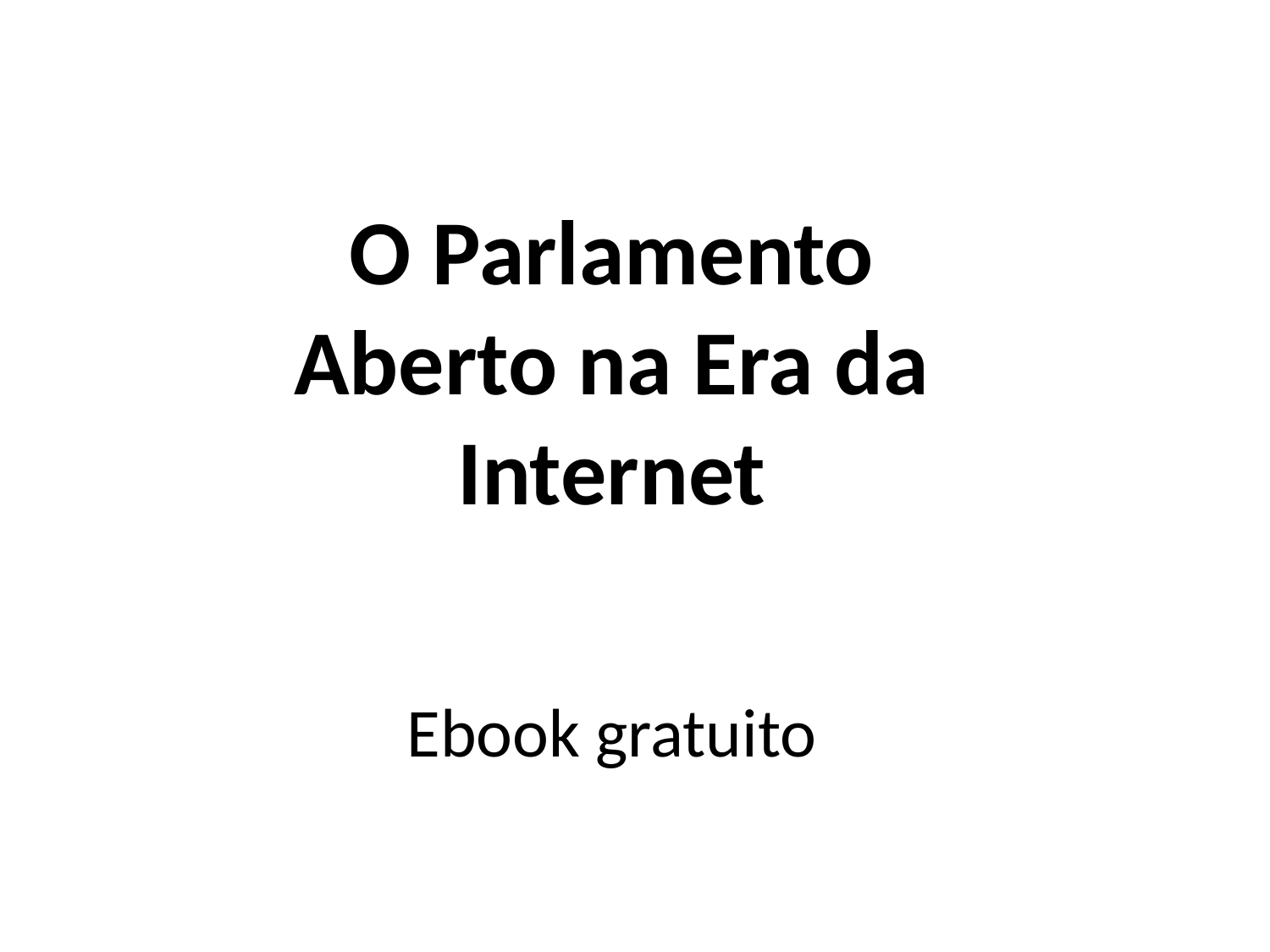

O Parlamento Aberto na Era da Internet

Ebook gratuito